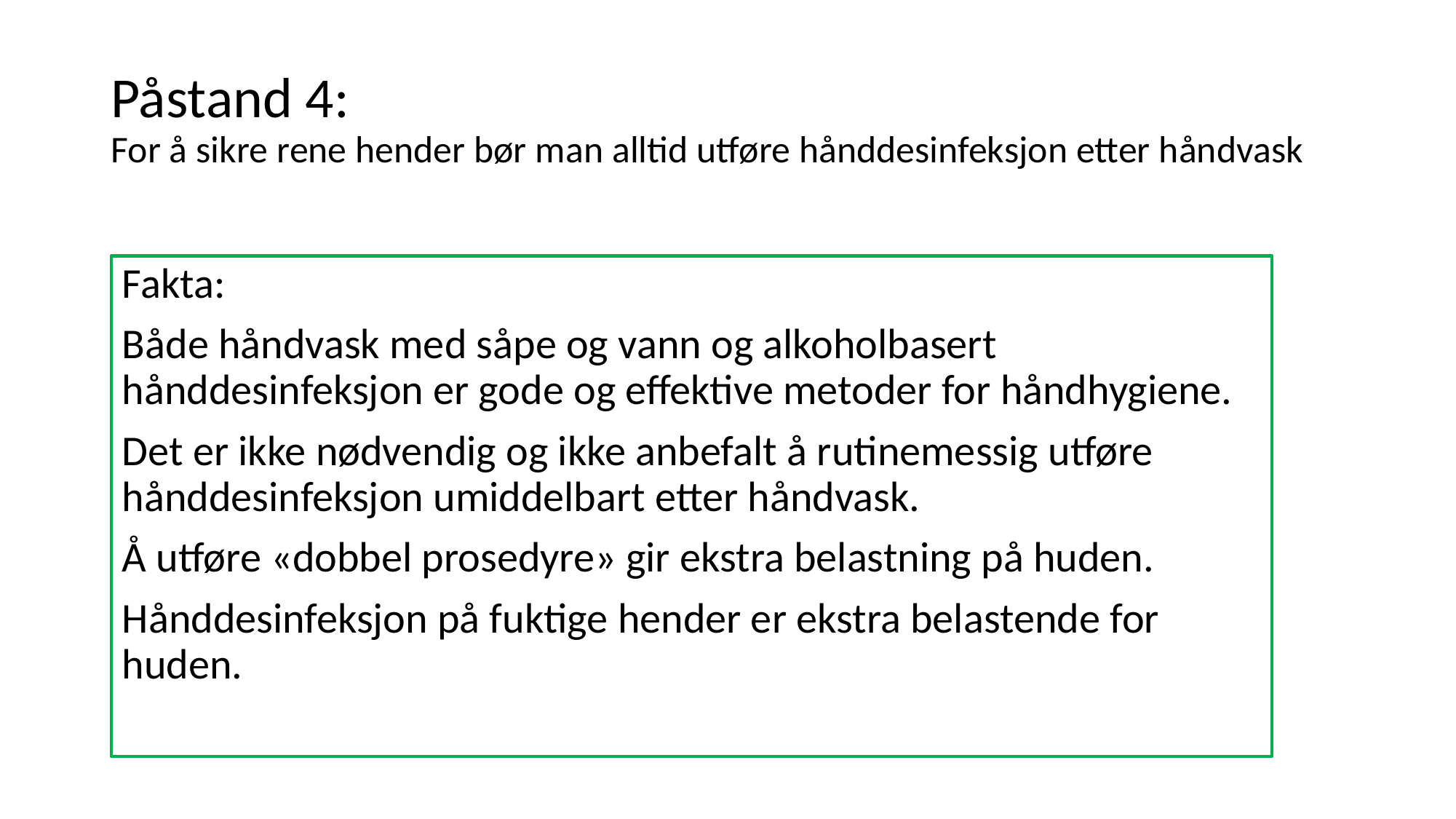

# Påstand 4: For å sikre rene hender bør man alltid utføre hånddesinfeksjon etter håndvask
Fakta:
Både håndvask med såpe og vann og alkoholbasert hånddesinfeksjon er gode og effektive metoder for håndhygiene.
Det er ikke nødvendig og ikke anbefalt å rutinemessig utføre hånddesinfeksjon umiddelbart etter håndvask.
Å utføre «dobbel prosedyre» gir ekstra belastning på huden.
Hånddesinfeksjon på fuktige hender er ekstra belastende for huden.